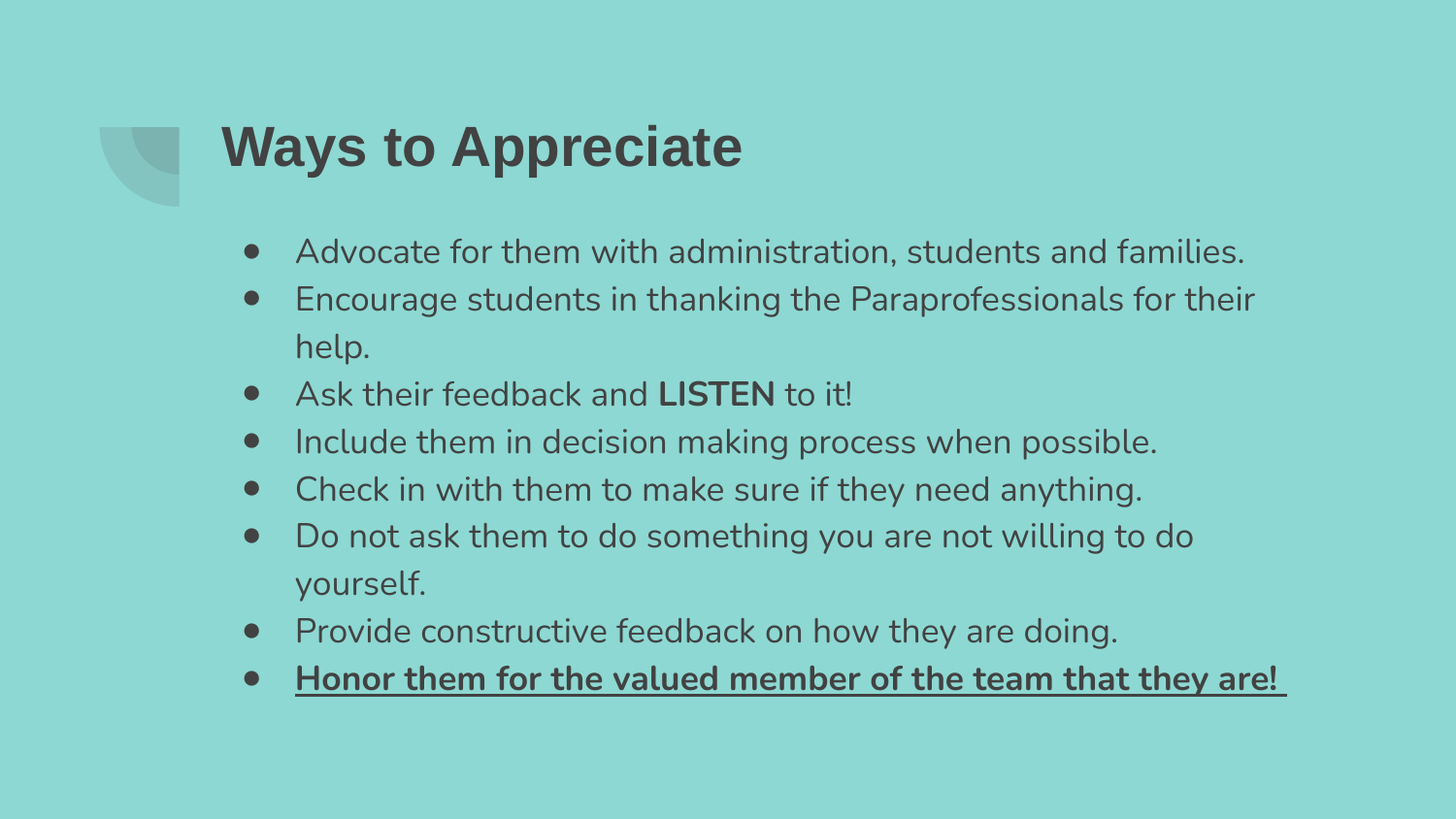

# Ways to Appreciate
Advocate for them with administration, students and families.
Encourage students in thanking the Paraprofessionals for their help.
Ask their feedback and LISTEN to it!
Include them in decision making process when possible.
Check in with them to make sure if they need anything.
Do not ask them to do something you are not willing to do yourself.
Provide constructive feedback on how they are doing.
Honor them for the valued member of the team that they are!